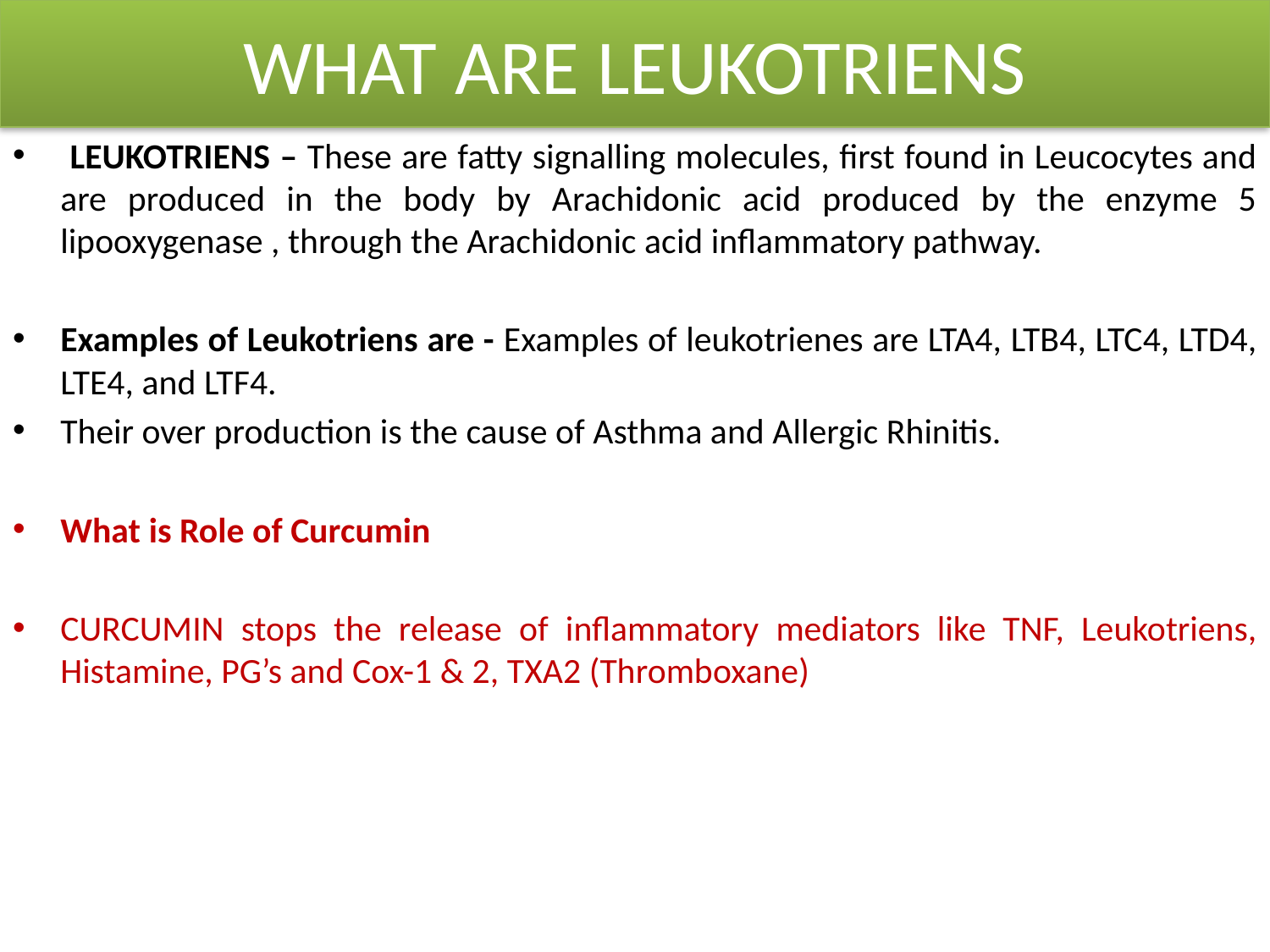

# WHAT ARE LEUKOTRIENS
 LEUKOTRIENS – These are fatty signalling molecules, first found in Leucocytes and are produced in the body by Arachidonic acid produced by the enzyme 5 lipooxygenase , through the Arachidonic acid inflammatory pathway.

Examples of Leukotriens are - Examples of leukotrienes are LTA4, LTB4, LTC4, LTD4, LTE4, and LTF4.
Their over production is the cause of Asthma and Allergic Rhinitis.

What is Role of Curcumin

CURCUMIN stops the release of inflammatory mediators like TNF, Leukotriens, Histamine, PG’s and Cox-1 & 2, TXA2 (Thromboxane)